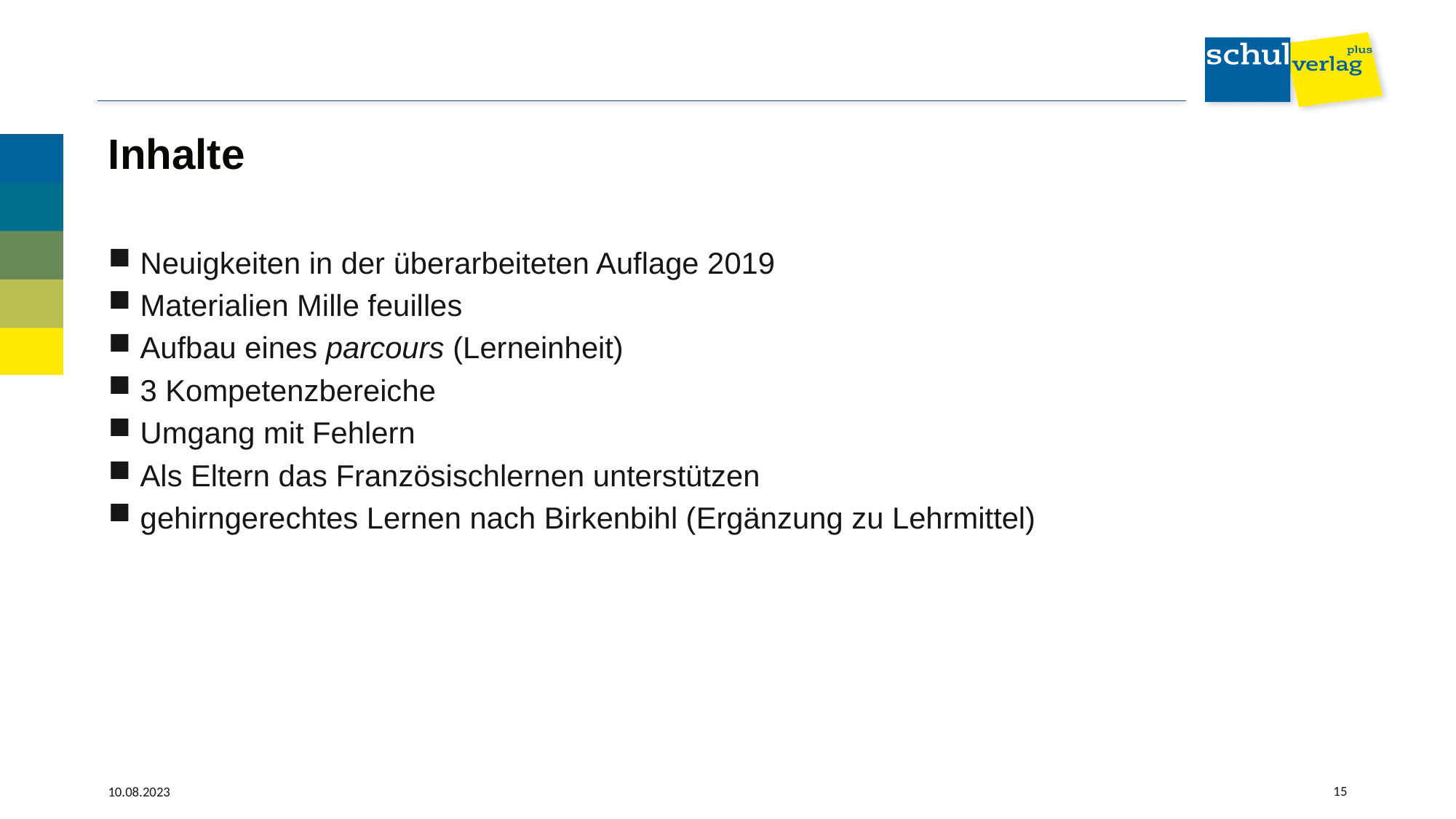

Inhalte

Neuigkeiten in der überarbeiteten Auflage 2019
Materialien Mille feuilles
Aufbau eines parcours (Lerneinheit)
3 Kompetenzbereiche
Umgang mit Fehlern
Als Eltern das Französischlernen unterstützen
gehirngerechtes Lernen nach Birkenbihl (Ergänzung zu Lehrmittel)